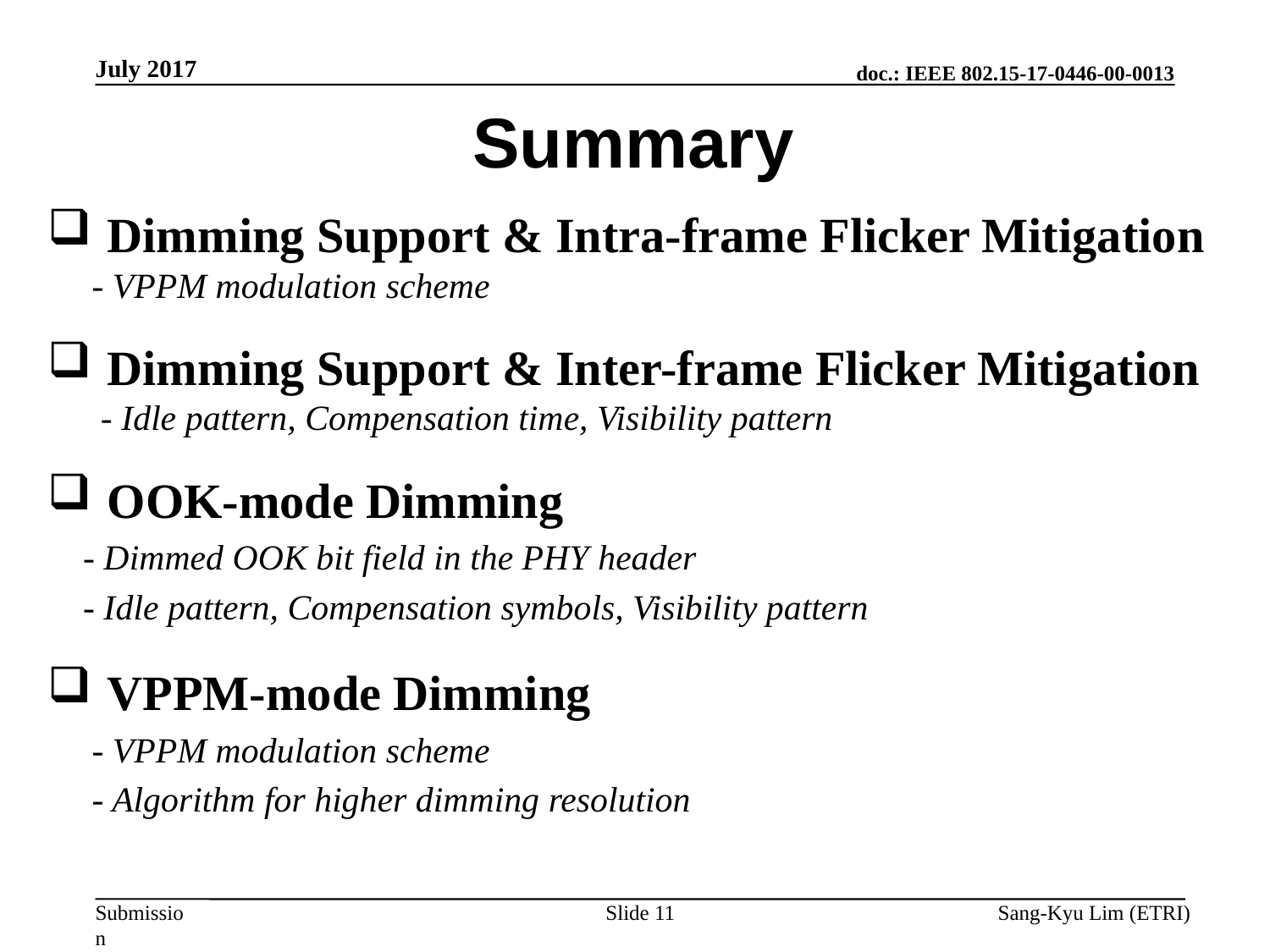

July 2017
Summary
 Dimming Support & Intra-frame Flicker Mitigation
     - VPPM modulation scheme

 Dimming Support & Inter-frame Flicker Mitigation
      - Idle pattern, Compensation time, Visibility pattern

 OOK-mode Dimming
    - Dimmed OOK bit field in the PHY header
    - Idle pattern, Compensation symbols, Visibility pattern

 VPPM-mode Dimming
     - VPPM modulation scheme
     - Algorithm for higher dimming resolution
Slide 11
Sang-Kyu Lim (ETRI)